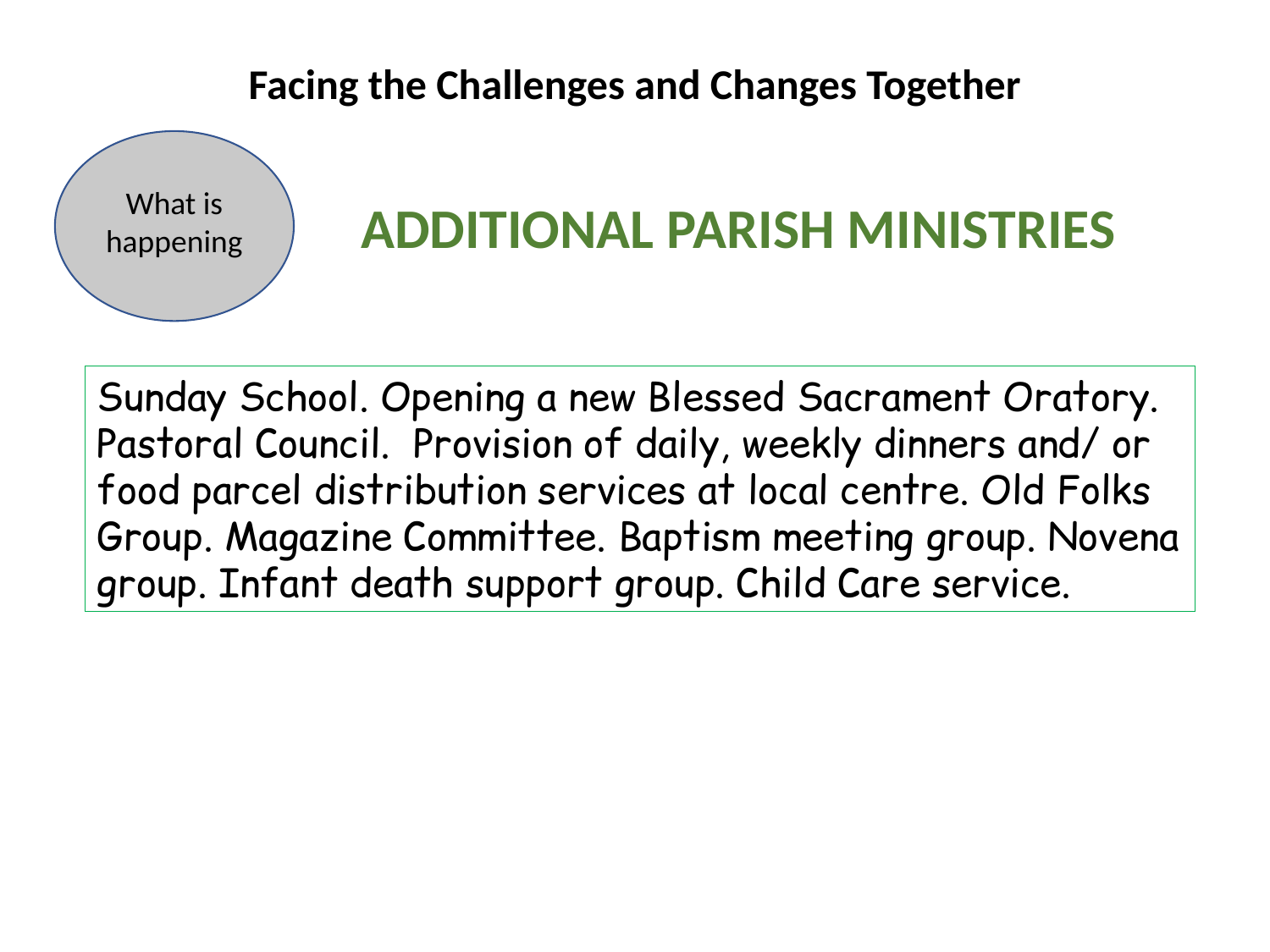

Facing the Challenges and Changes Together

What is happening
             ADDITIONAL PARISH MINISTRIES
Sunday School. Opening a new Blessed Sacrament Oratory. Pastoral Council.  Provision of daily, weekly dinners and/ or food parcel distribution services at local centre. Old Folks Group. Magazine Committee. Baptism meeting group. Novena group. Infant death support group. Child Care service.